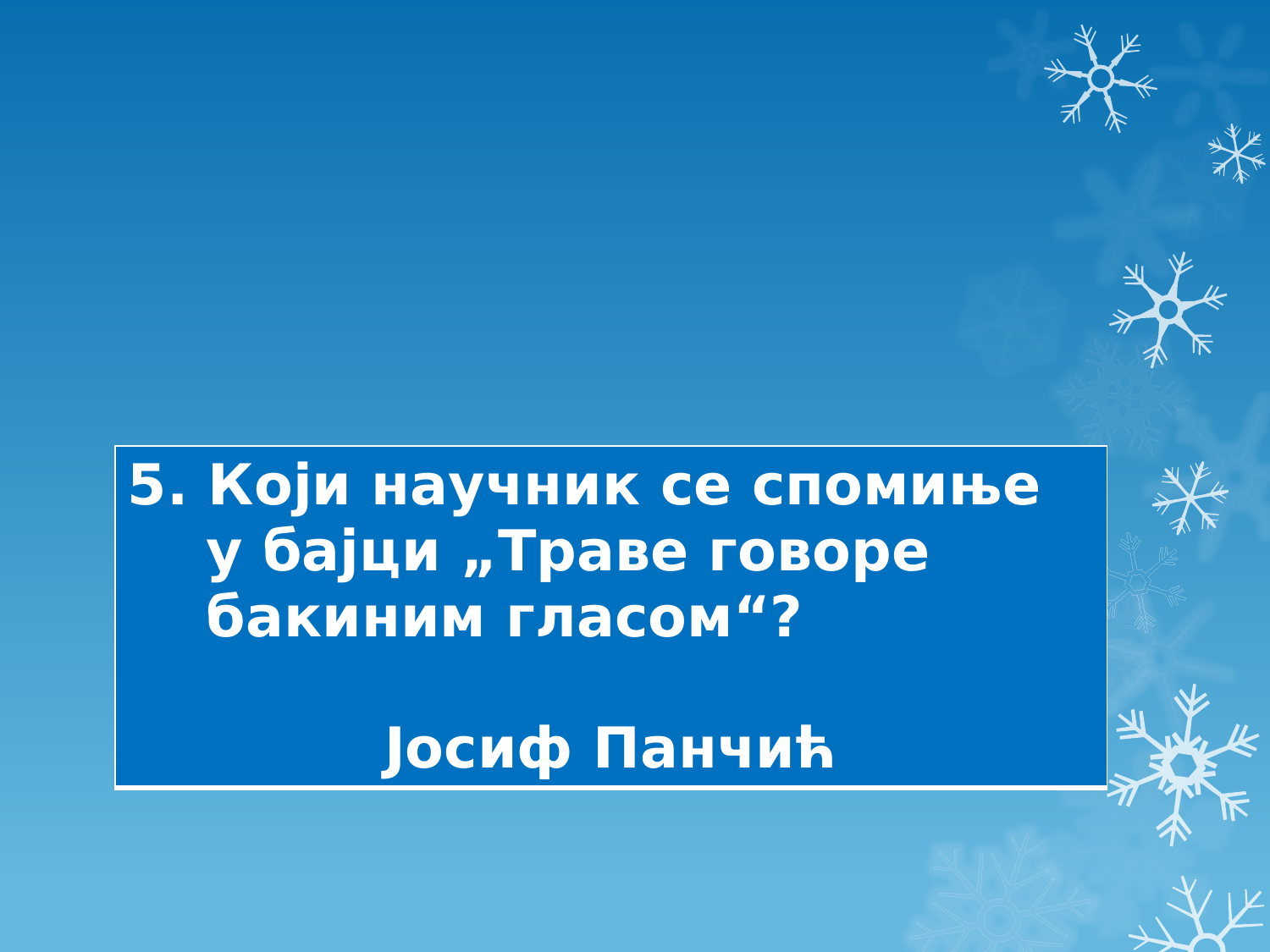

| 5. Који научник се спомиње у бајци „Траве говоре бакиним гласом“? Јосиф Панчић |
| --- |
#